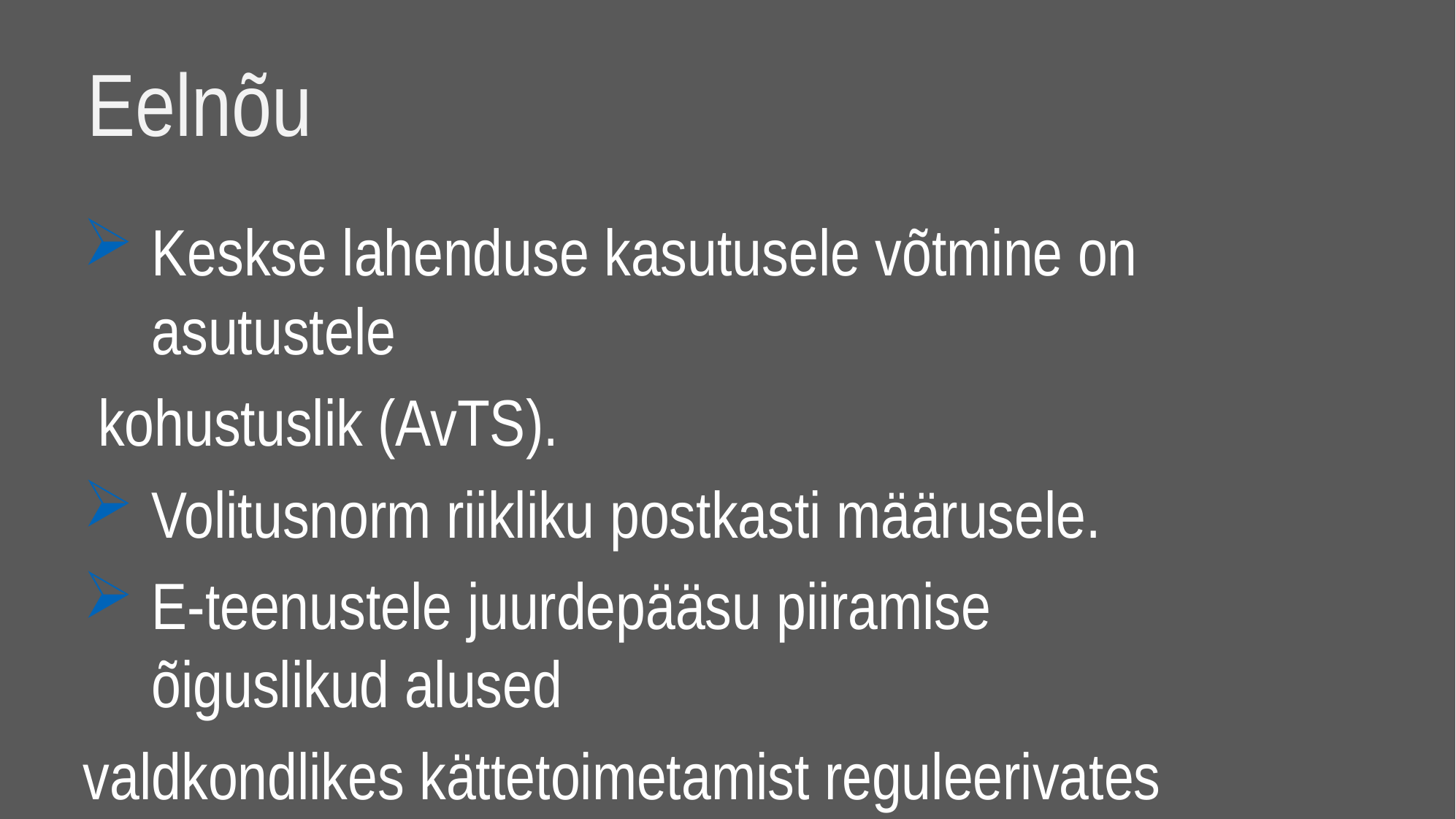

# Eelnõu
Keskse lahenduse kasutusele võtmine on asutustele
 kohustuslik (AvTS).
Volitusnorm riikliku postkasti määrusele.
E-teenustele juurdepääsu piiramise õiguslikud alused
valdkondlikes kättetoimetamist reguleerivates
eriseadustes.